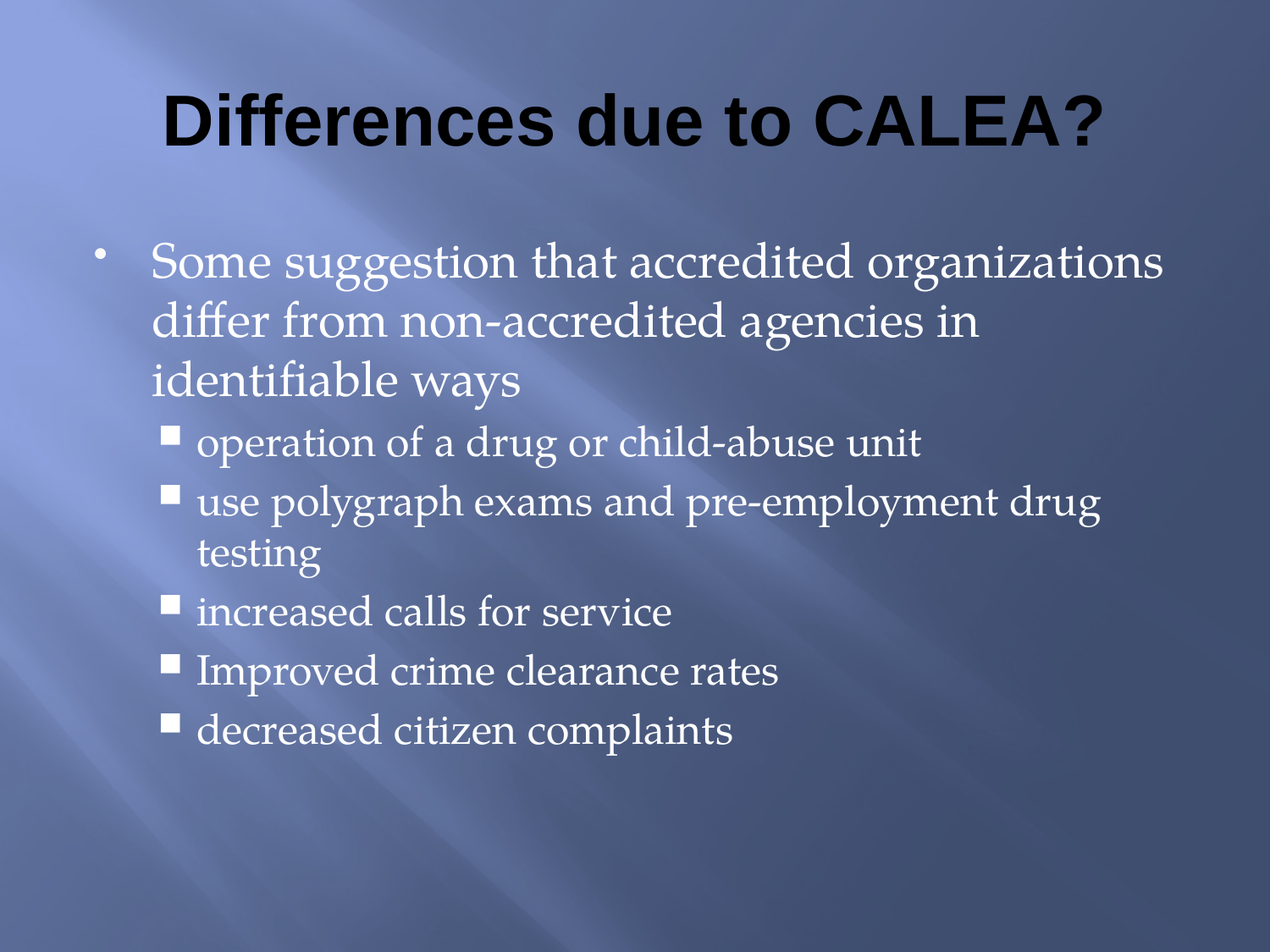

# Differences due to CALEA?
Some suggestion that accredited organizations differ from non-accredited agencies in identifiable ways
operation of a drug or child-abuse unit
use polygraph exams and pre-employment drug testing
increased calls for service
Improved crime clearance rates
decreased citizen complaints